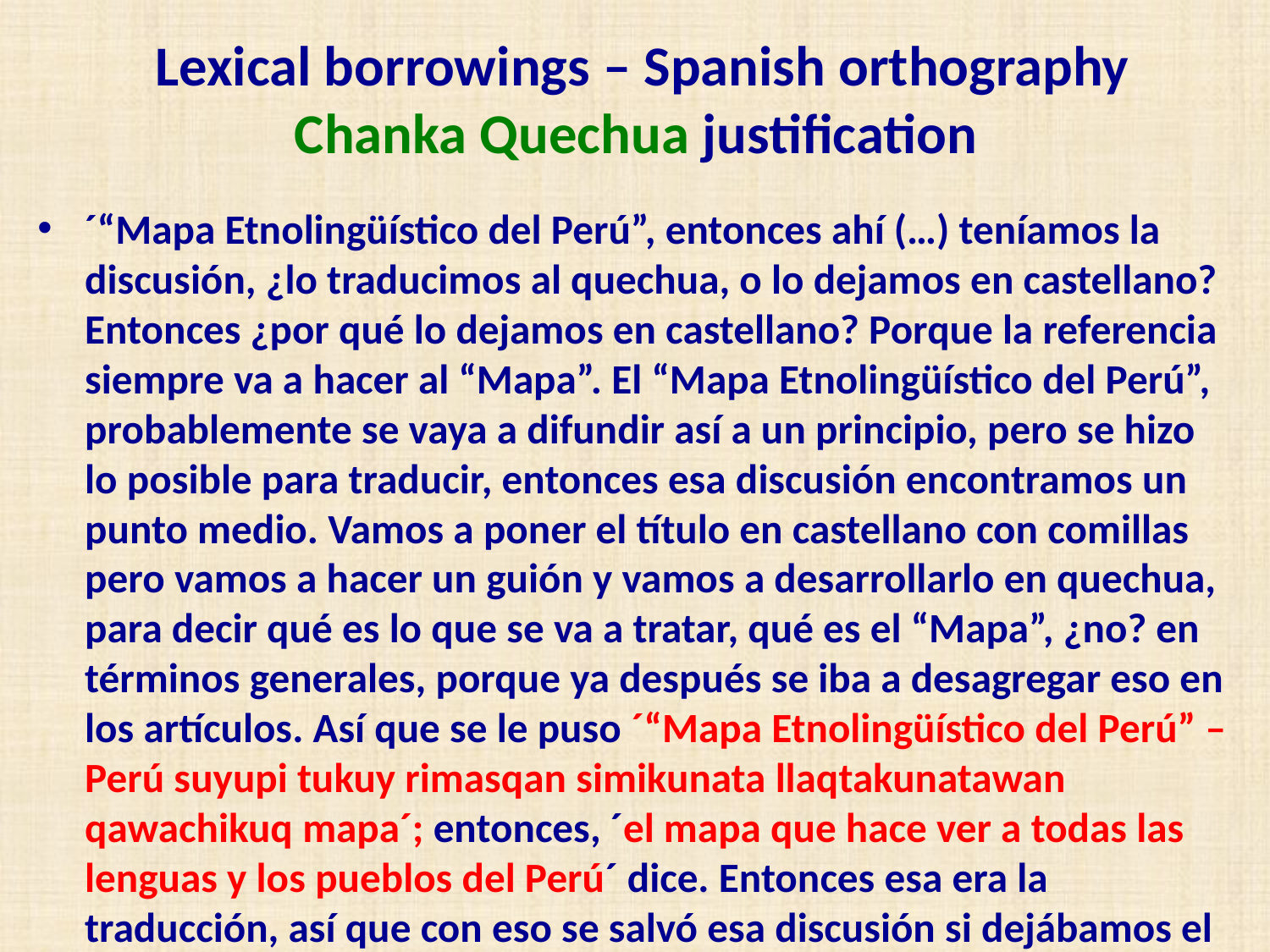

# Lexical borrowings – Spanish orthography Chanka Quechua justification
´“Mapa Etnolingüístico del Perú”, entonces ahí (…) teníamos la discusión, ¿lo traducimos al quechua, o lo dejamos en castellano? Entonces ¿por qué lo dejamos en castellano? Porque la referencia siempre va a hacer al “Mapa”. El “Mapa Etnolingüístico del Perú”, probablemente se vaya a difundir así a un principio, pero se hizo lo posible para traducir, entonces esa discusión encontramos un punto medio. Vamos a poner el título en castellano con comillas pero vamos a hacer un guión y vamos a desarrollarlo en quechua, para decir qué es lo que se va a tratar, qué es el “Mapa”, ¿no? en términos generales, porque ya después se iba a desagregar eso en los artículos. Así que se le puso ´“Mapa Etnolingüístico del Perú” – Perú suyupi tukuy rimasqan simikunata llaqtakunatawan qawachikuq mapa´; entonces, ´el mapa que hace ver a todas las lenguas y los pueblos del Perú´ dice. Entonces esa era la traducción, así que con eso se salvó esa discusión si dejábamos el término o no.´ (TAPQuechuaChanka 02 p1 02:55)